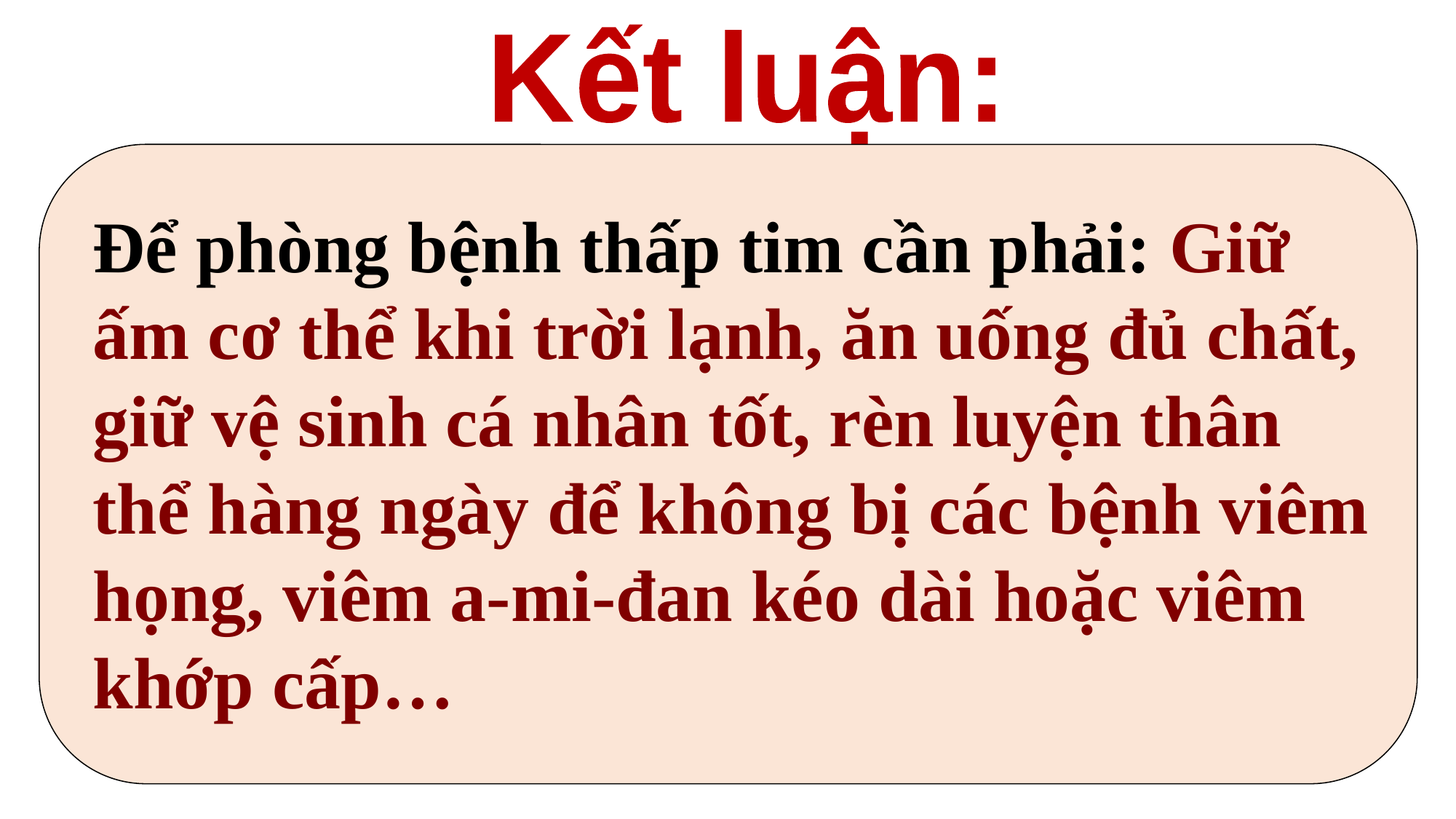

Kết luận:

Để phòng bệnh thấp tim cần phải: Giữ ấm cơ thể khi trời lạnh, ăn uống đủ chất, giữ vệ sinh cá nhân tốt, rèn luyện thân thể hàng ngày để không bị các bệnh viêm họng, viêm a-mi-đan kéo dài hoặc viêm khớp cấp…